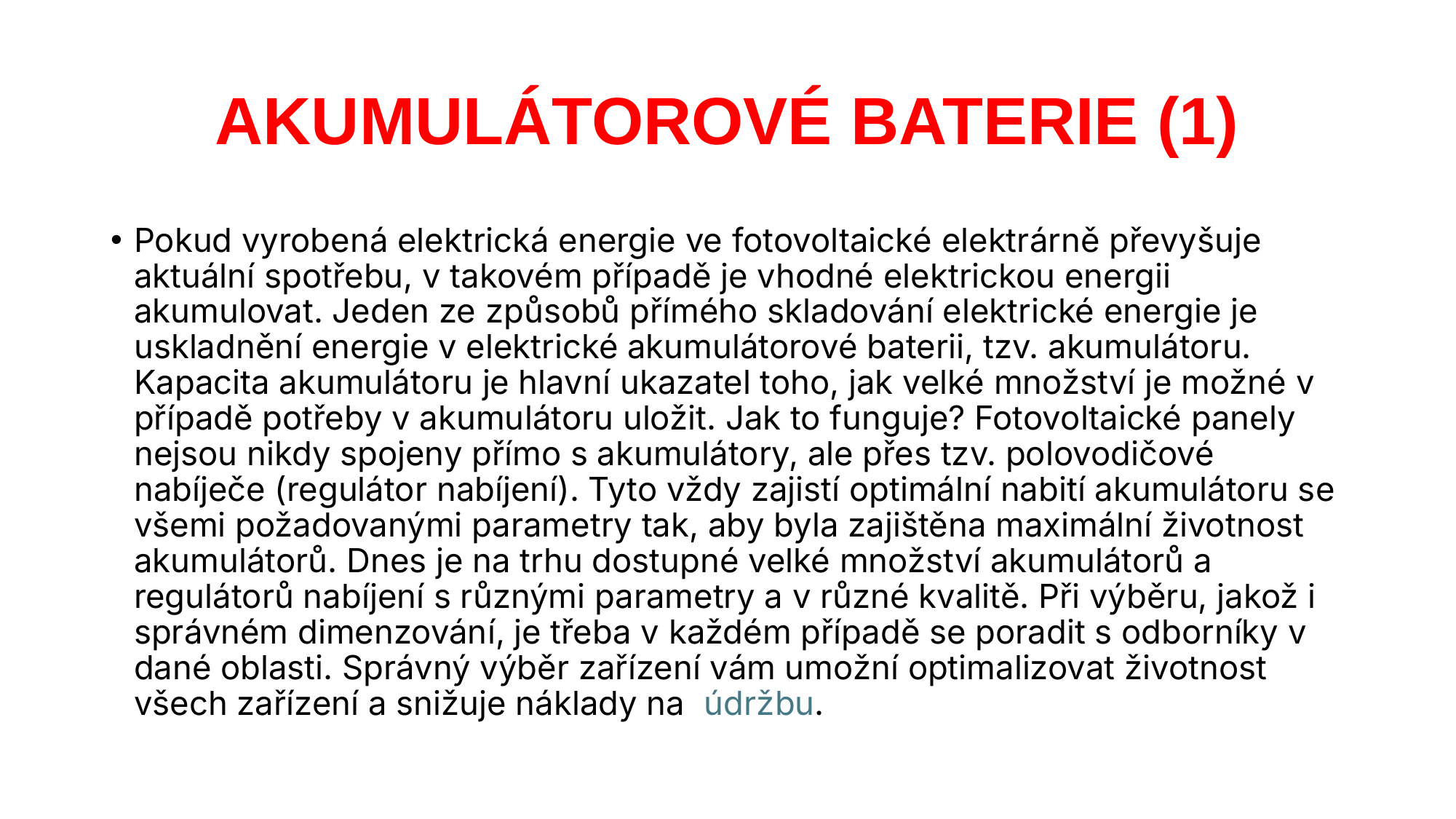

# AKUMULÁTOROVÉ BATERIE (1)
Pokud vyrobená elektrická energie ve fotovoltaické elektrárně převyšuje aktuální spotřebu, v takovém případě je vhodné elektrickou energii akumulovat. Jeden ze způsobů přímého skladování elektrické energie je uskladnění energie v elektrické akumulátorové baterii, tzv. akumulátoru. Kapacita akumulátoru je hlavní ukazatel toho, jak velké množství je možné v případě potřeby v akumulátoru uložit. Jak to funguje? Fotovoltaické panely nejsou nikdy spojeny přímo s akumulátory, ale přes tzv. polovodičové nabíječe (regulátor nabíjení). Tyto vždy zajistí optimální nabití akumulátoru se všemi požadovanými parametry tak, aby byla zajištěna maximální životnost akumulátorů. Dnes je na trhu dostupné velké množství akumulátorů a regulátorů nabíjení s různými parametry a v různé kvalitě. Při výběru, jakož i správném dimenzování, je třeba v každém případě se poradit s odborníky v dané oblasti. Správný výběr zařízení vám umožní optimalizovat životnost všech zařízení a snižuje náklady na  údržbu.